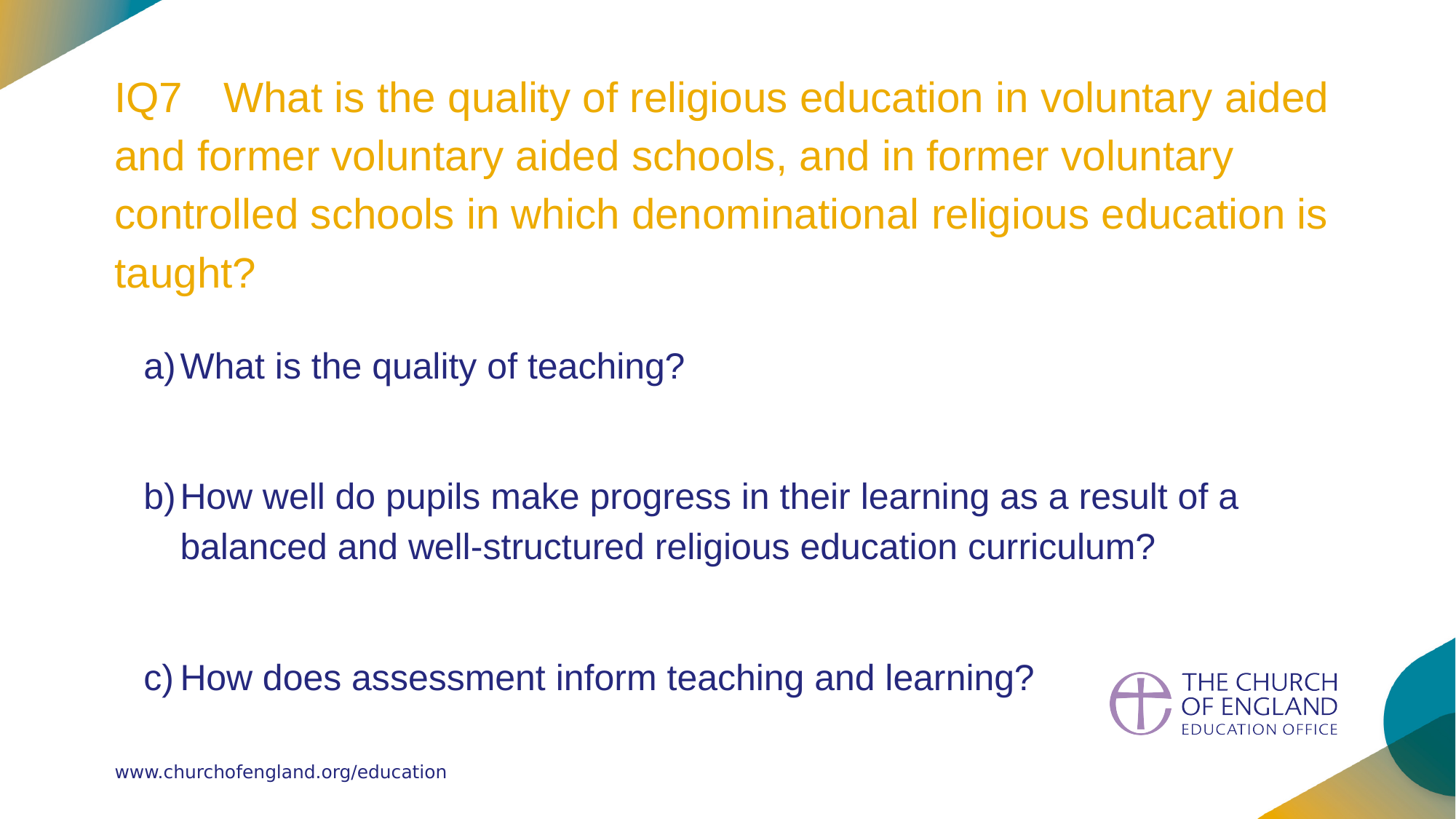

IQ7	What is the quality of religious education in voluntary aided and former voluntary aided schools, and in former voluntary controlled schools in which denominational religious education is taught?
What is the quality of teaching?

How well do pupils make progress in their learning as a result of a balanced and well-structured religious education curriculum?

How does assessment inform teaching and learning?